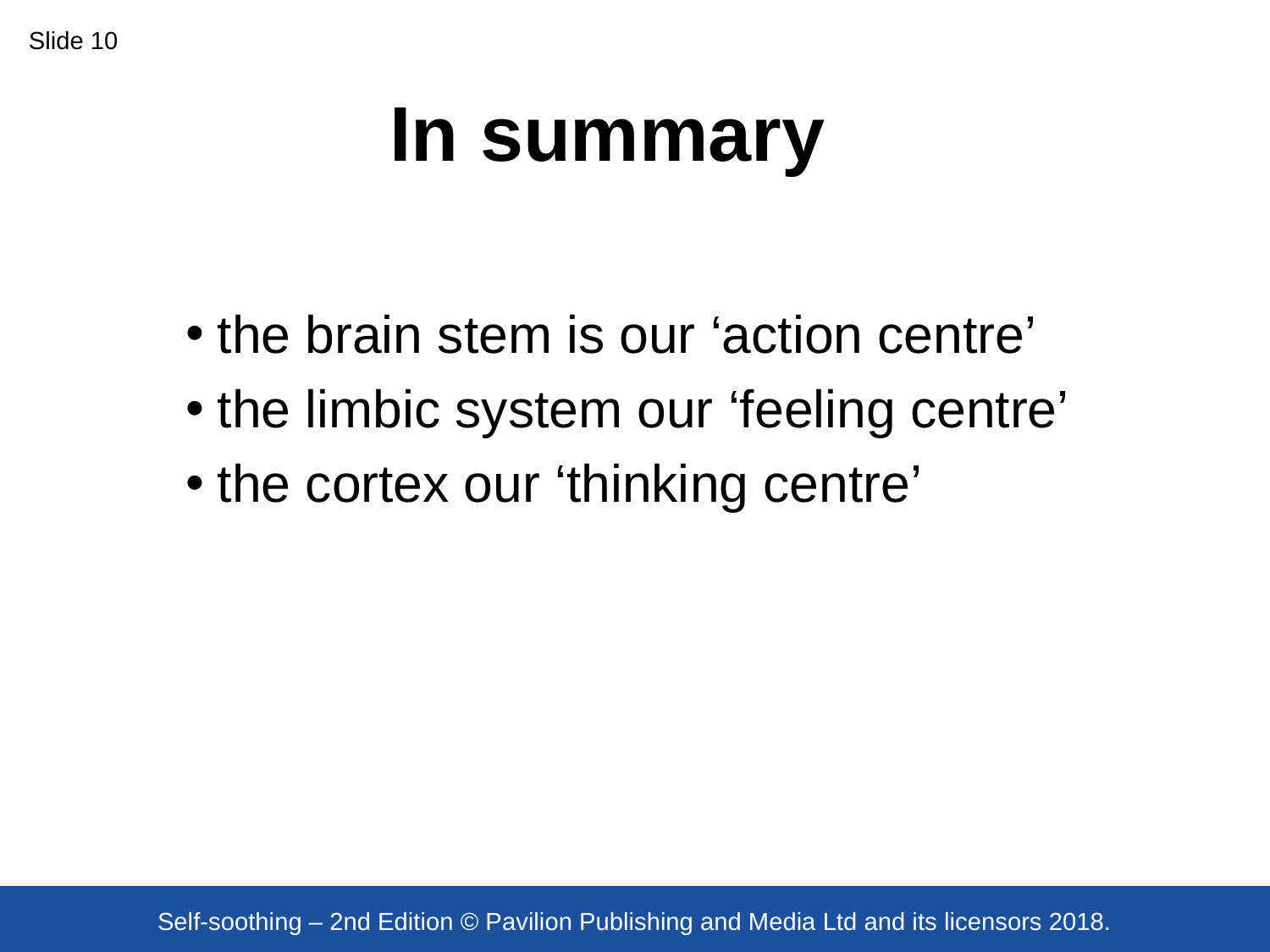

Slide 10
In summary
the brain stem is our ‘action centre’
the limbic system our ‘feeling centre’
the cortex our ‘thinking centre’